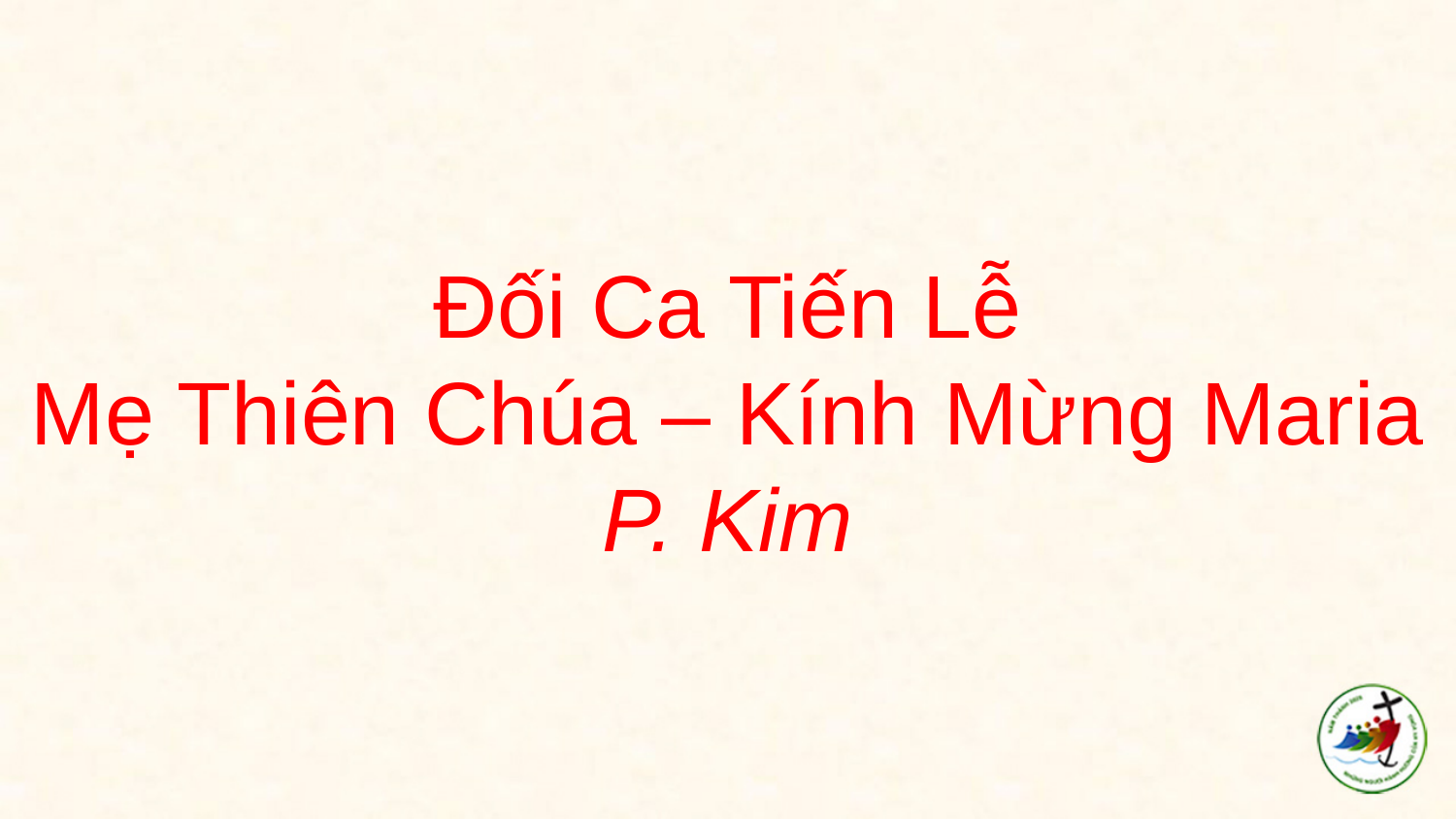

# Đối Ca Tiến Lễ Mẹ Thiên Chúa – Kính Mừng Maria P. Kim